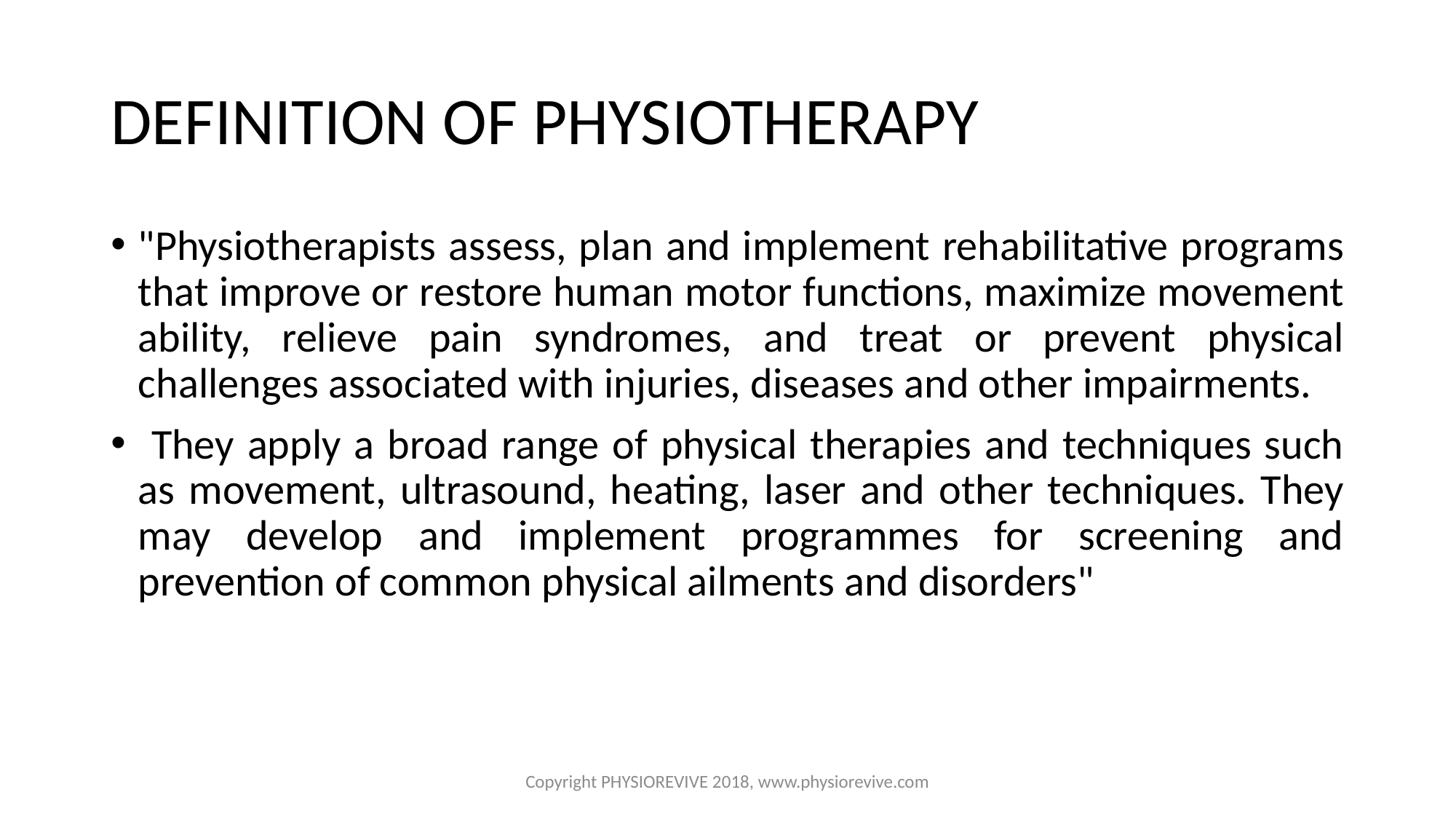

# DEFINITION OF PHYSIOTHERAPY
"Physiotherapists assess, plan and implement rehabilitative programs that improve or restore human motor functions, maximize movement ability, relieve pain syndromes, and treat or prevent physical challenges associated with injuries, diseases and other impairments.
 They apply a broad range of physical therapies and techniques such as movement, ultrasound, heating, laser and other techniques. They may develop and implement programmes for screening and prevention of common physical ailments and disorders"
Copyright PHYSIOREVIVE 2018, www.physiorevive.com